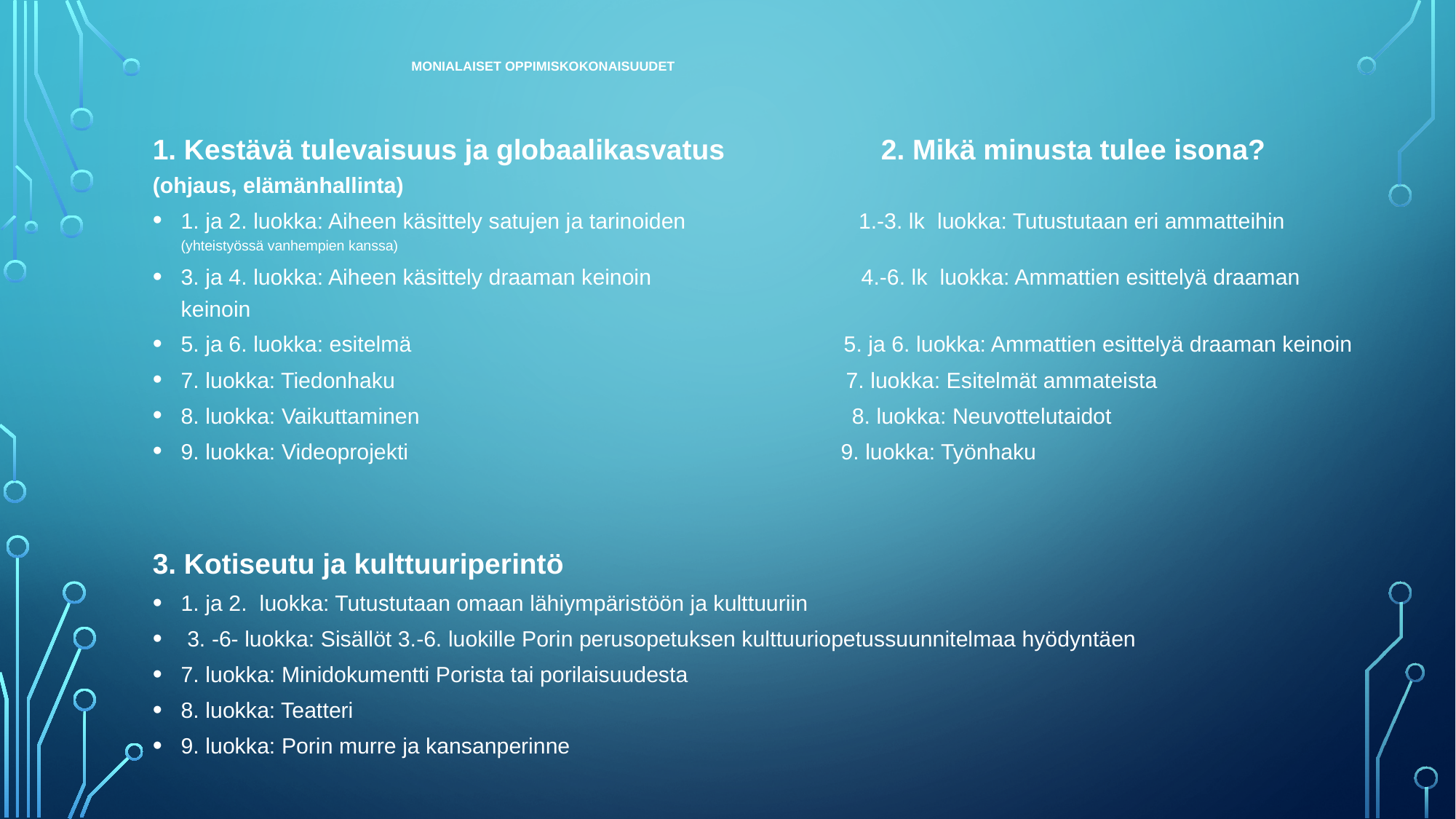

# MONIALAISET OPPIMISKOKONAISUUDET

1. Kestävä tulevaisuus ja globaalikasvatus                    2. Mikä minusta tulee isona? (ohjaus, elämänhallinta)
1. ja 2. luokka: Aiheen käsittely satujen ja tarinoiden                            1.-3. lk  luokka: Tutustutaan eri ammatteihin (yhteistyössä vanhempien kanssa)
3. ja 4. luokka: Aiheen käsittely draaman keinoin                                  4.-6. lk  luokka: Ammattien esittelyä draaman keinoin
5. ja 6. luokka: esitelmä                                                                      5. ja 6. luokka: Ammattien esittelyä draaman keinoin
7. luokka: Tiedonhaku                                                                         7. luokka: Esitelmät ammateista
8. luokka: Vaikuttaminen                                                                      8. luokka: Neuvottelutaidot
9. luokka: Videoprojekti                                                                      9. luokka: Työnhaku

3. Kotiseutu ja kulttuuriperintö
1. ja 2.  luokka: Tutustutaan omaan lähiympäristöön ja kulttuuriin
 3. -6- luokka: Sisällöt 3.-6. luokille Porin perusopetuksen kulttuuriopetussuunnitelmaa hyödyntäen
7. luokka: Minidokumentti Porista tai porilaisuudesta
8. luokka: Teatteri
9. luokka: Porin murre ja kansanperinne